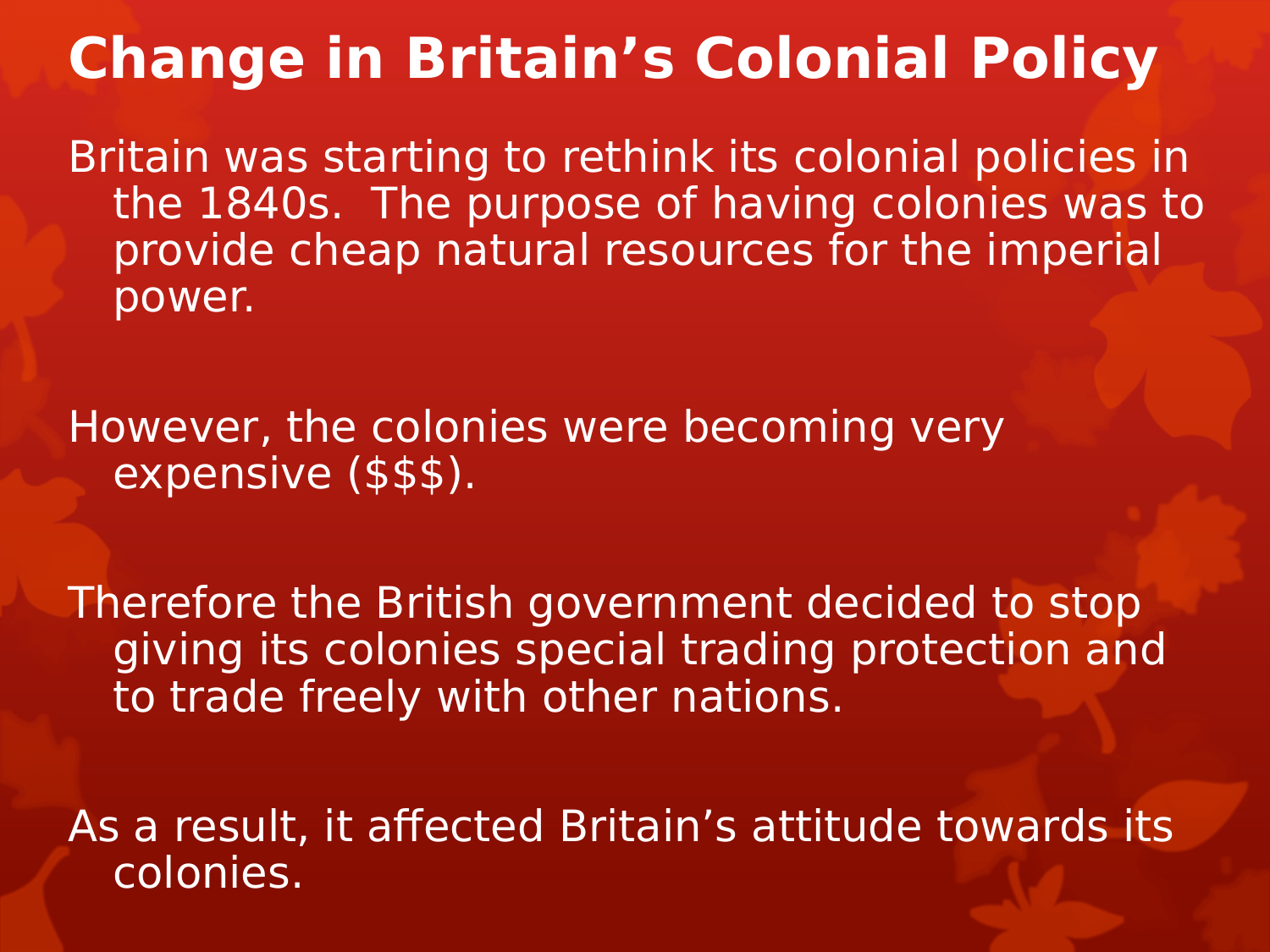

# Change in Britain’s Colonial Policy
Britain was starting to rethink its colonial policies in the 1840s.  The purpose of having colonies was to provide cheap natural resources for the imperial power.

However, the colonies were becoming very expensive ($$$).

Therefore the British government decided to stop giving its colonies special trading protection and to trade freely with other nations.

As a result, it affected Britain’s attitude towards its colonies.